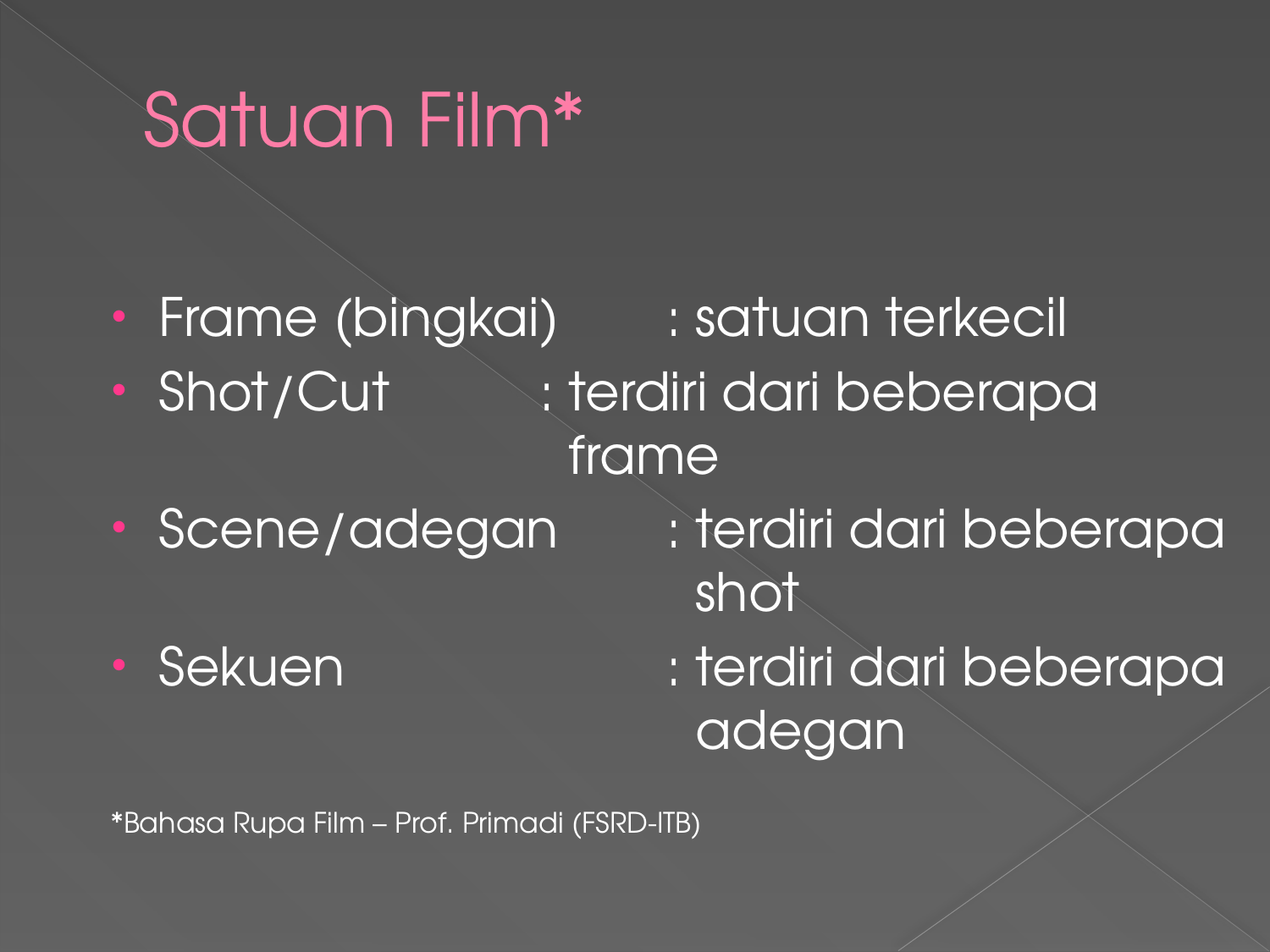

#
Satuan Film*
Frame (bingkai)	: satuan terkecil
Shot/Cut		: terdiri dari beberapa 				  frame
Scene/adegan	: terdiri dari beberapa 				  shot
Sekuen			: terdiri dari beberapa 				  adegan

*Bahasa Rupa Film – Prof. Primadi (FSRD-ITB)